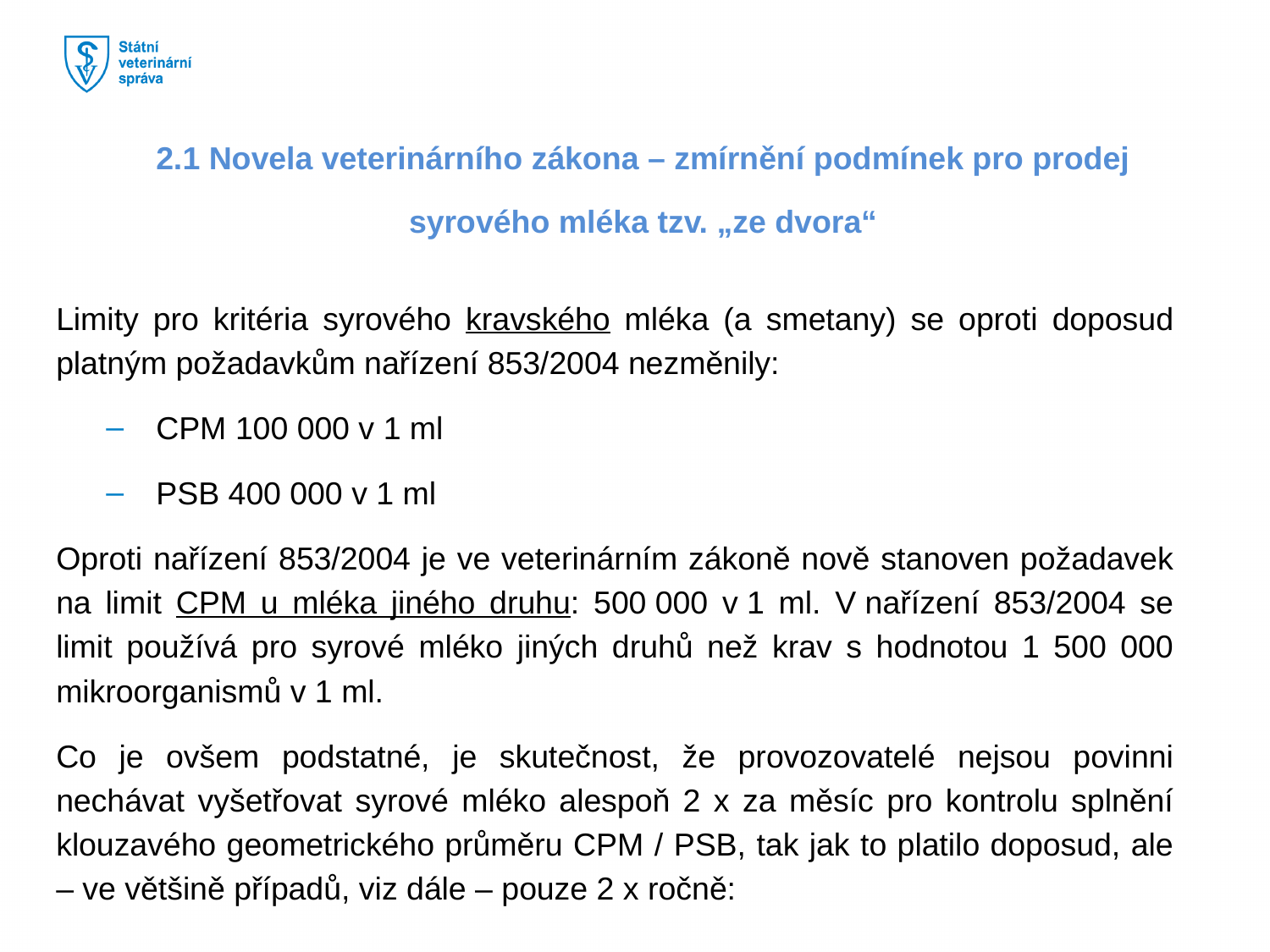

#
2.1 Novela veterinárního zákona – zmírnění podmínek pro prodej syrového mléka tzv. „ze dvora“
Limity pro kritéria syrového kravského mléka (a smetany) se oproti doposud platným požadavkům nařízení 853/2004 nezměnily:
CPM 100 000 v 1 ml
PSB 400 000 v 1 ml
Oproti nařízení 853/2004 je ve veterinárním zákoně nově stanoven požadavek na limit CPM u mléka jiného druhu: 500 000 v 1 ml. V nařízení 853/2004 se limit používá pro syrové mléko jiných druhů než krav s hodnotou 1 500 000 mikroorganismů v 1 ml.
Co je ovšem podstatné, je skutečnost, že provozovatelé nejsou povinni nechávat vyšetřovat syrové mléko alespoň 2 x za měsíc pro kontrolu splnění klouzavého geometrického průměru CPM / PSB, tak jak to platilo doposud, ale – ve většině případů, viz dále – pouze 2 x ročně: